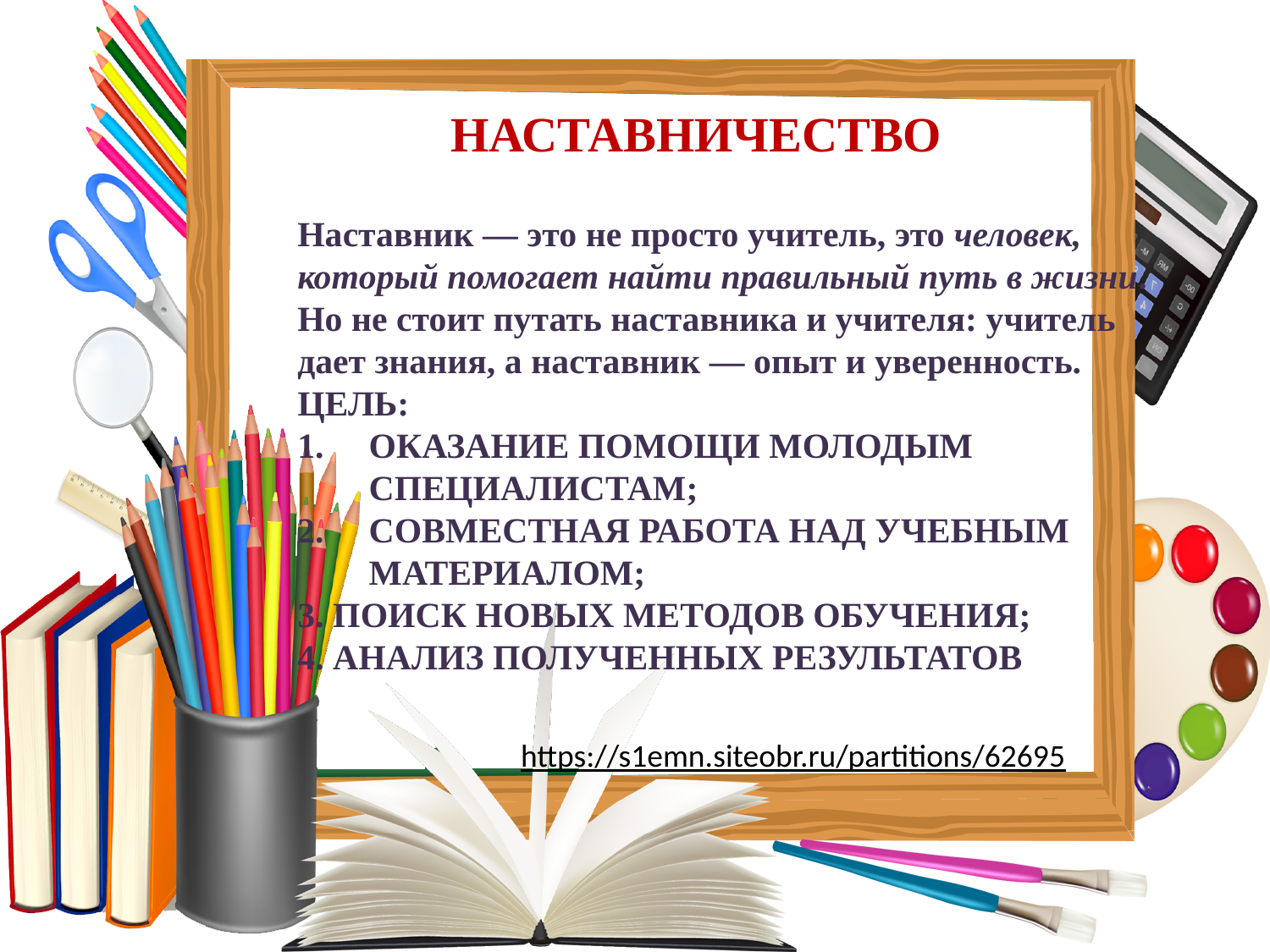

НАСТАВНИЧЕСТВО
Наставник — это не просто учитель, это человек, который помогает найти правильный путь в жизни. Но не стоит путать наставника и учителя: учитель дает знания, а наставник — опыт и уверенность.
ЦЕЛЬ:
ОКАЗАНИЕ ПОМОЩИ МОЛОДЫМ СПЕЦИАЛИСТАМ;
СОВМЕСТНАЯ РАБОТА НАД УЧЕБНЫМ МАТЕРИАЛОМ;
3. ПОИСК НОВЫХ МЕТОДОВ ОБУЧЕНИЯ;
4. АНАЛИЗ ПОЛУЧЕННЫХ РЕЗУЛЬТАТОВ
https://s1emn.siteobr.ru/partitions/62695